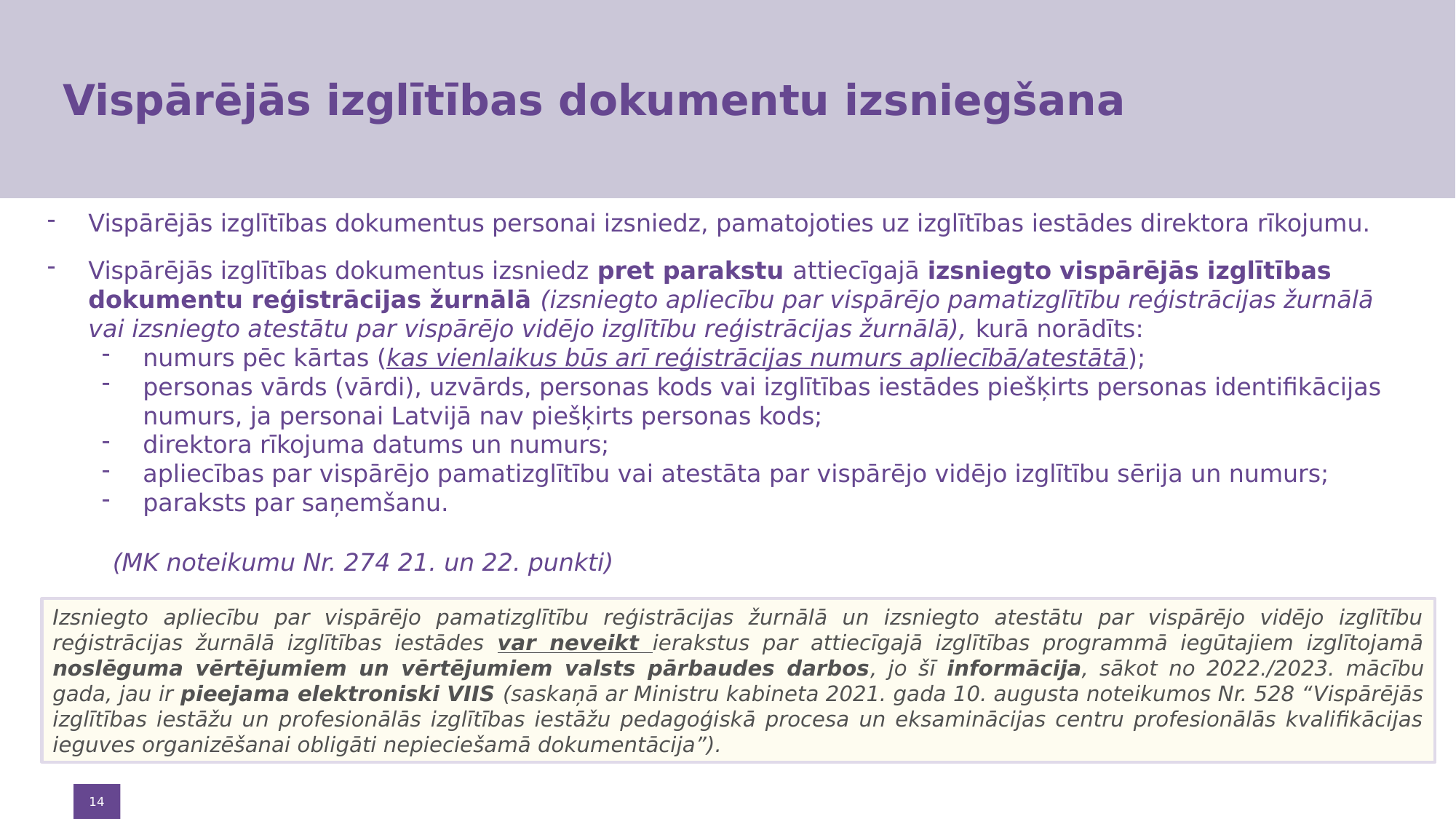

# Vispārējās izglītības dokumentu izsniegšana
Vispārējās izglītības dokumentus personai izsniedz, pamatojoties uz izglītības iestādes direktora rīkojumu.
Vispārējās izglītības dokumentus izsniedz pret parakstu attiecīgajā izsniegto vispārējās izglītības dokumentu reģistrācijas žurnālā (izsniegto apliecību par vispārējo pamatizglītību reģistrācijas žurnālā vai izsniegto atestātu par vispārējo vidējo izglītību reģistrācijas žurnālā), kurā norādīts:
numurs pēc kārtas (kas vienlaikus būs arī reģistrācijas numurs apliecībā/atestātā);
personas vārds (vārdi), uzvārds, personas kods vai izglītības iestādes piešķirts personas identifikācijas numurs, ja personai Latvijā nav piešķirts personas kods;
direktora rīkojuma datums un numurs;
apliecības par vispārējo pamatizglītību vai atestāta par vispārējo vidējo izglītību sērija un numurs;
paraksts par saņemšanu.

(MK noteikumu Nr. 274 21. un 22. punkti)
Izsniegto apliecību par vispārējo pamatizglītību reģistrācijas žurnālā un izsniegto atestātu par vispārējo vidējo izglītību reģistrācijas žurnālā izglītības iestādes var neveikt ierakstus par attiecīgajā izglītības programmā iegūtajiem izglītojamā noslēguma vērtējumiem un vērtējumiem valsts pārbaudes darbos, jo šī informācija, sākot no 2022./2023. mācību gada, jau ir pieejama elektroniski VIIS (saskaņā ar Ministru kabineta 2021. gada 10. augusta noteikumos Nr. 528 “Vispārējās izglītības iestāžu un profesionālās izglītības iestāžu pedagoģiskā procesa un eksaminācijas centru profesionālās kvalifikācijas ieguves organizēšanai obligāti nepieciešamā dokumentācija”).
14